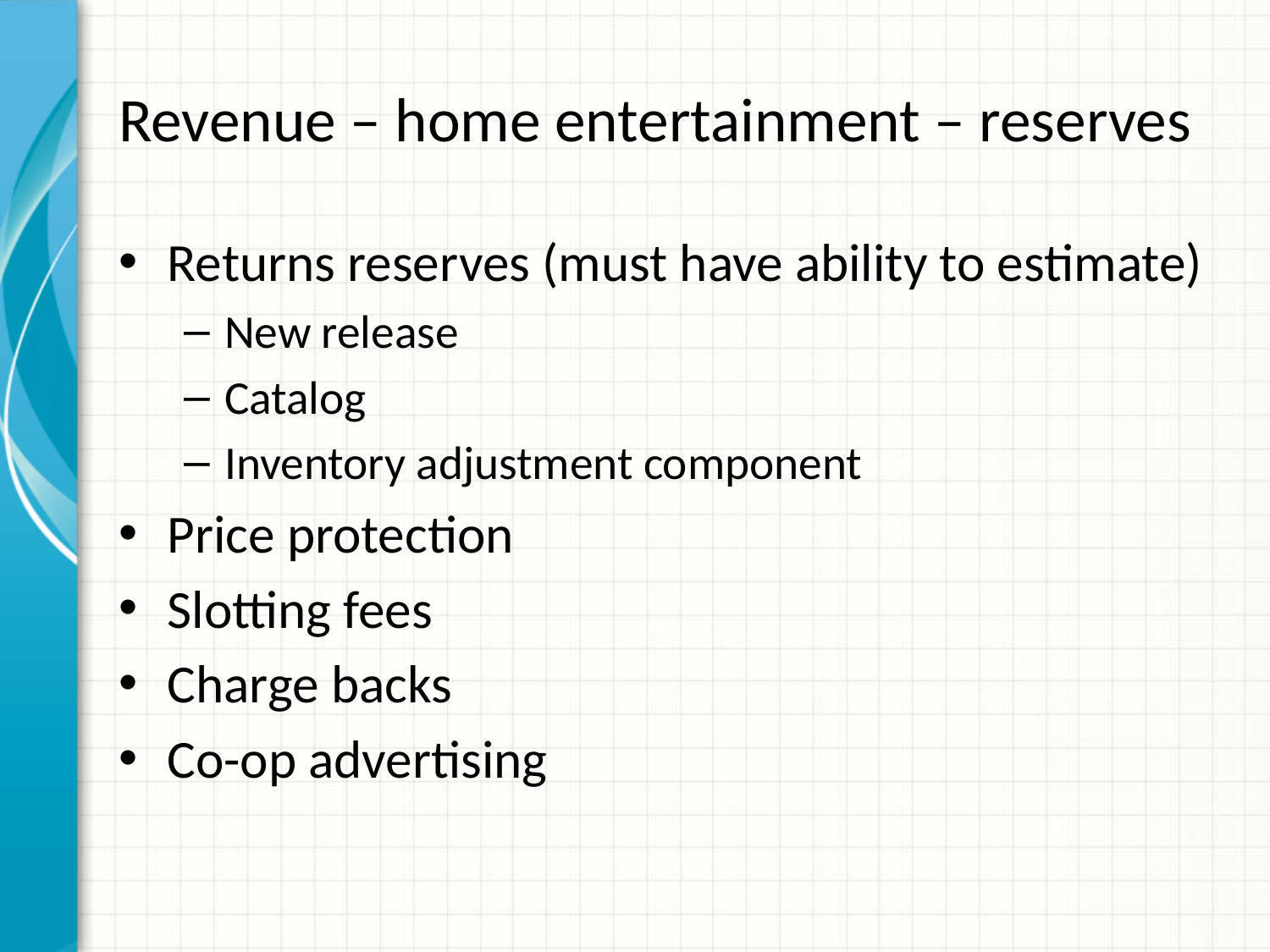

# Revenue – home entertainment – reserves
Returns reserves (must have ability to estimate)
New release
Catalog
Inventory adjustment component
Price protection
Slotting fees
Charge backs
Co-op advertising